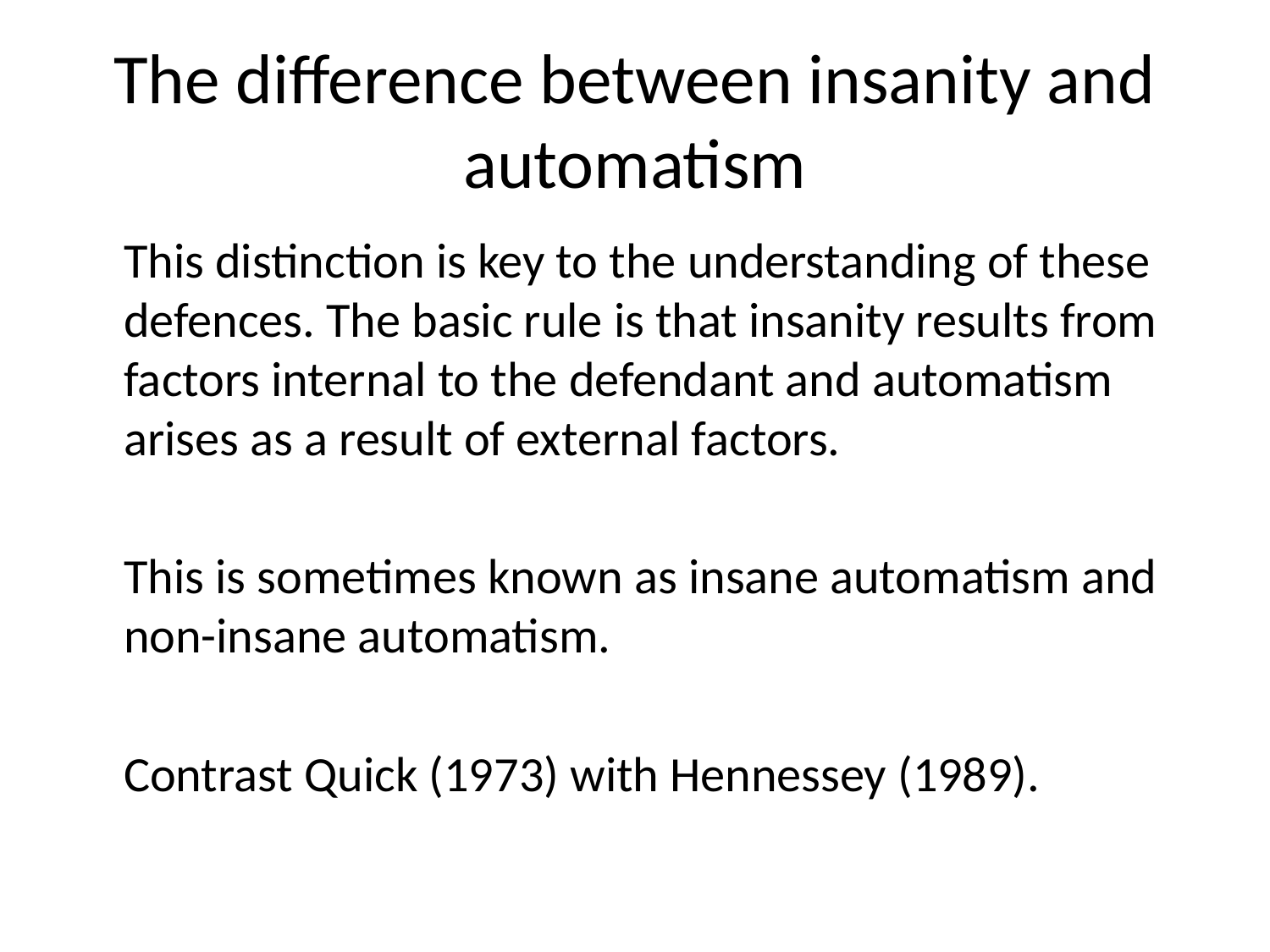

# The difference between insanity and automatism
	This distinction is key to the understanding of these defences. The basic rule is that insanity results from factors internal to the defendant and automatism arises as a result of external factors.

	This is sometimes known as insane automatism and non-insane automatism.

	Contrast Quick (1973) with Hennessey (1989).